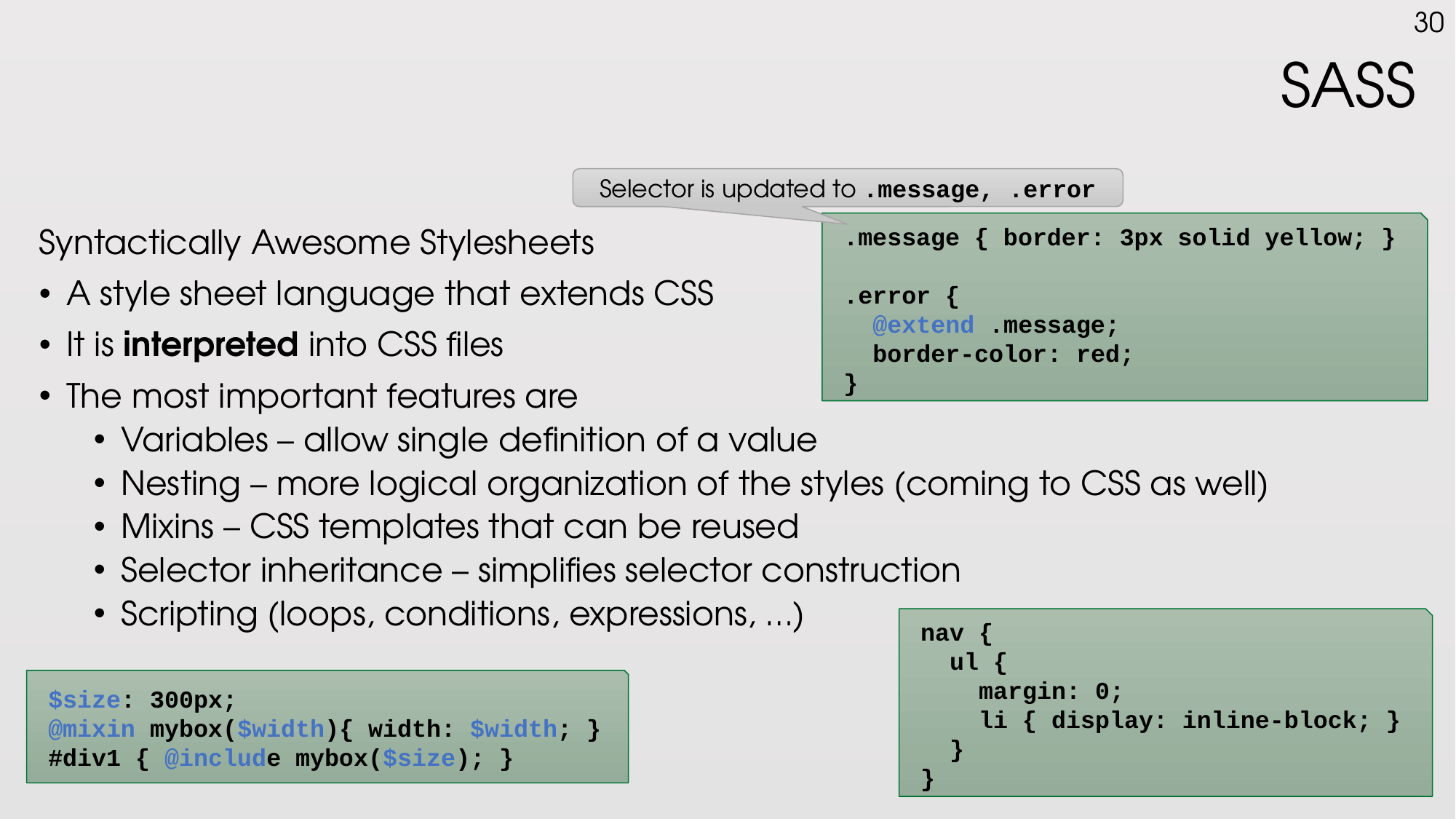

30
# SASS
Selector is updated to .message, .error
.message { border: 3px solid yellow; }

.error {
  @extend .message;
  border-color: red;
}
Syntactically Awesome Stylesheets
A style sheet language that extends CSS
It is interpreted into CSS files
The most important features are
Variables – allow single definition of a value
Nesting – more logical organization of the styles (coming to CSS as well)
Mixins – CSS templates that can be reused
Selector inheritance – simplifies selector construction
Scripting (loops, conditions, expressions, …)

nav {
  ul {
    margin: 0;
    li { display: inline-block; }
  }
}
$size: 300px;
@mixin mybox($width){ width: $width; }
#div1 { @include mybox($size); }